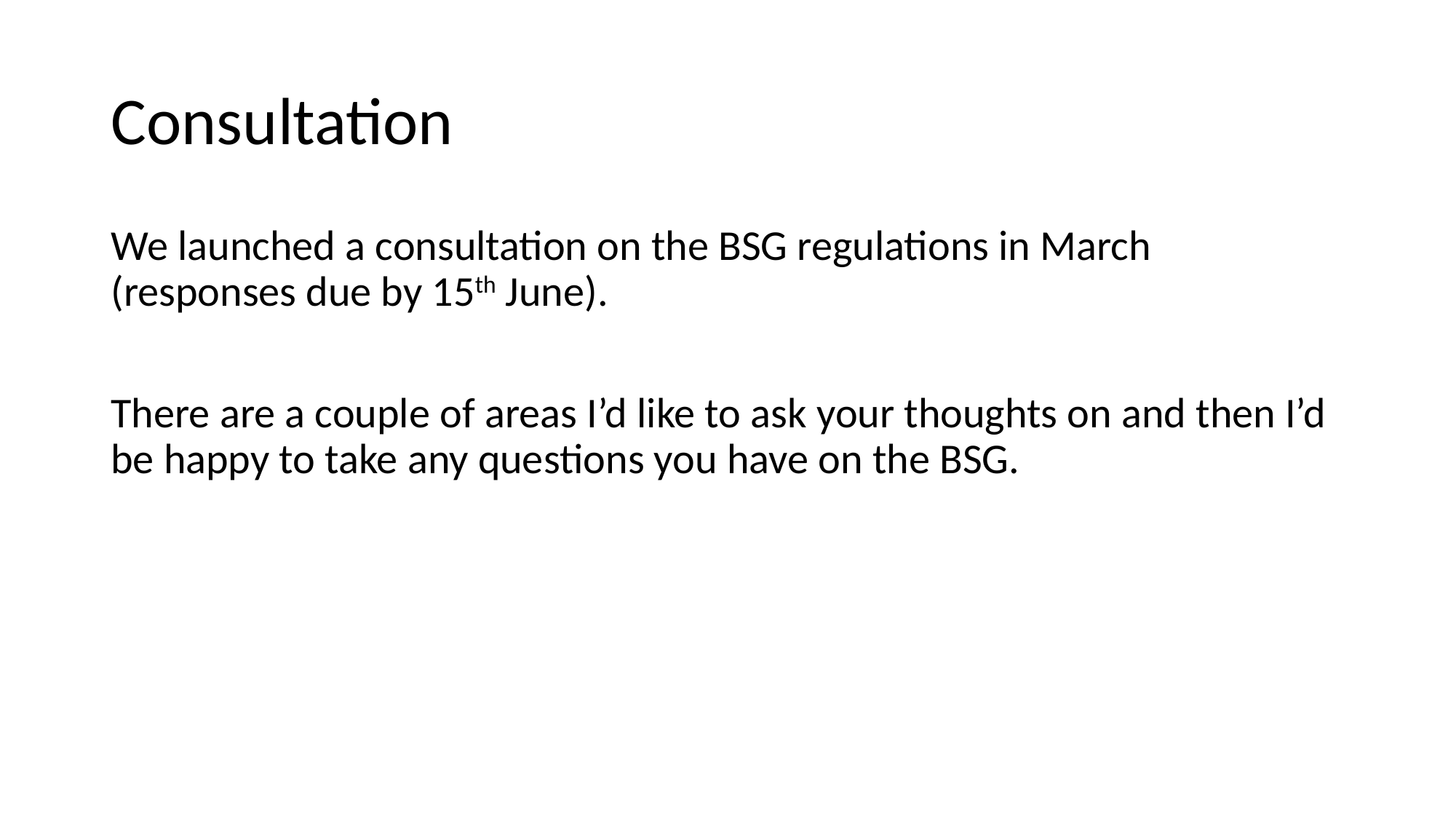

# Consultation
We launched a consultation on the BSG regulations in March (responses due by 15th June).

There are a couple of areas I’d like to ask your thoughts on and then I’d be happy to take any questions you have on the BSG.